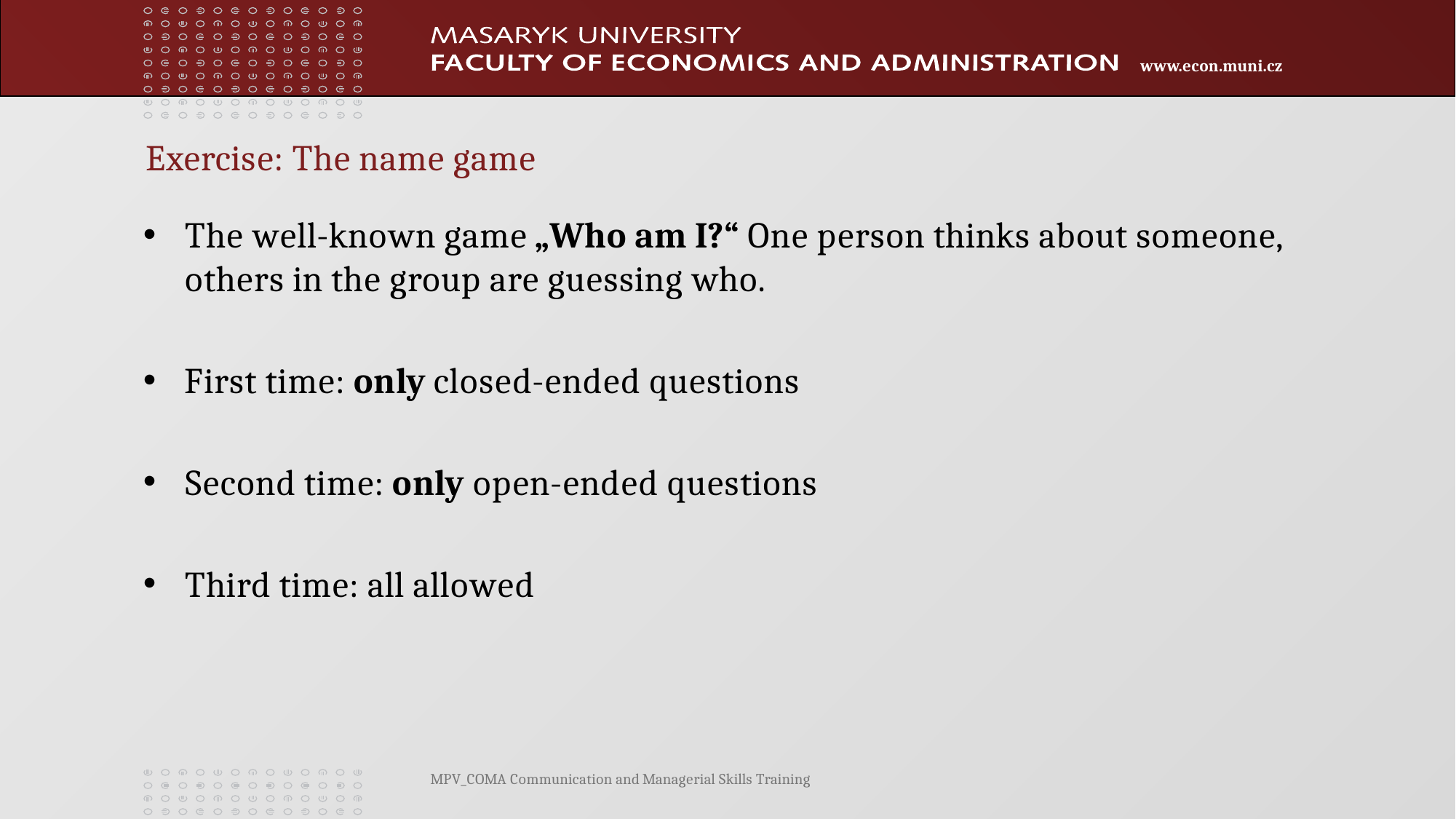

Exercise: The name game
The well-known game „Who am I?“ One person thinks about someone, others in the group are guessing who.

First time: only closed-ended questions

Second time: only open-ended questions

Third time: all allowed

MPV_COMA Communication and Managerial Skills Training